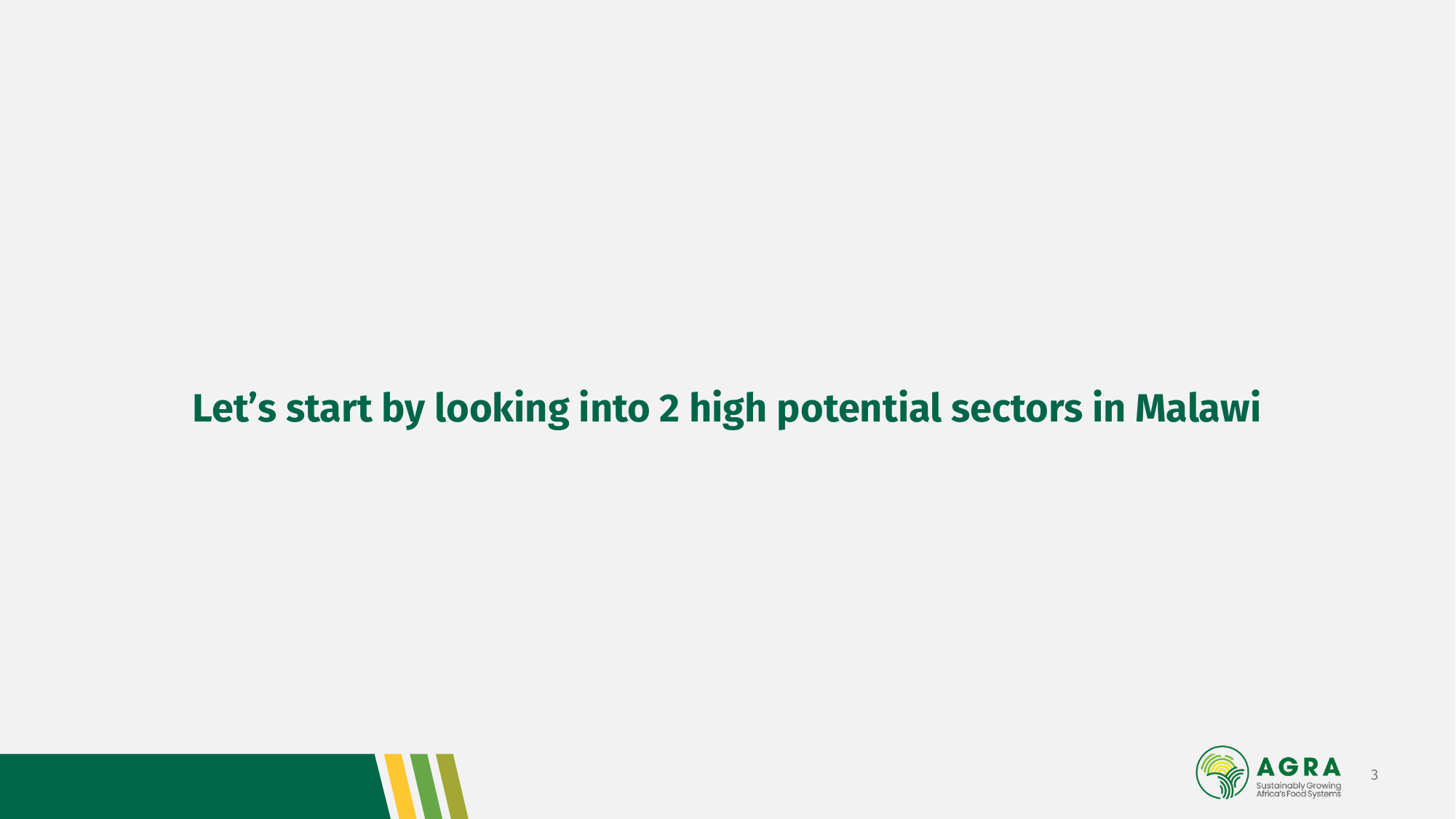

# Let’s start by looking into 2 high potential sectors in Malawi